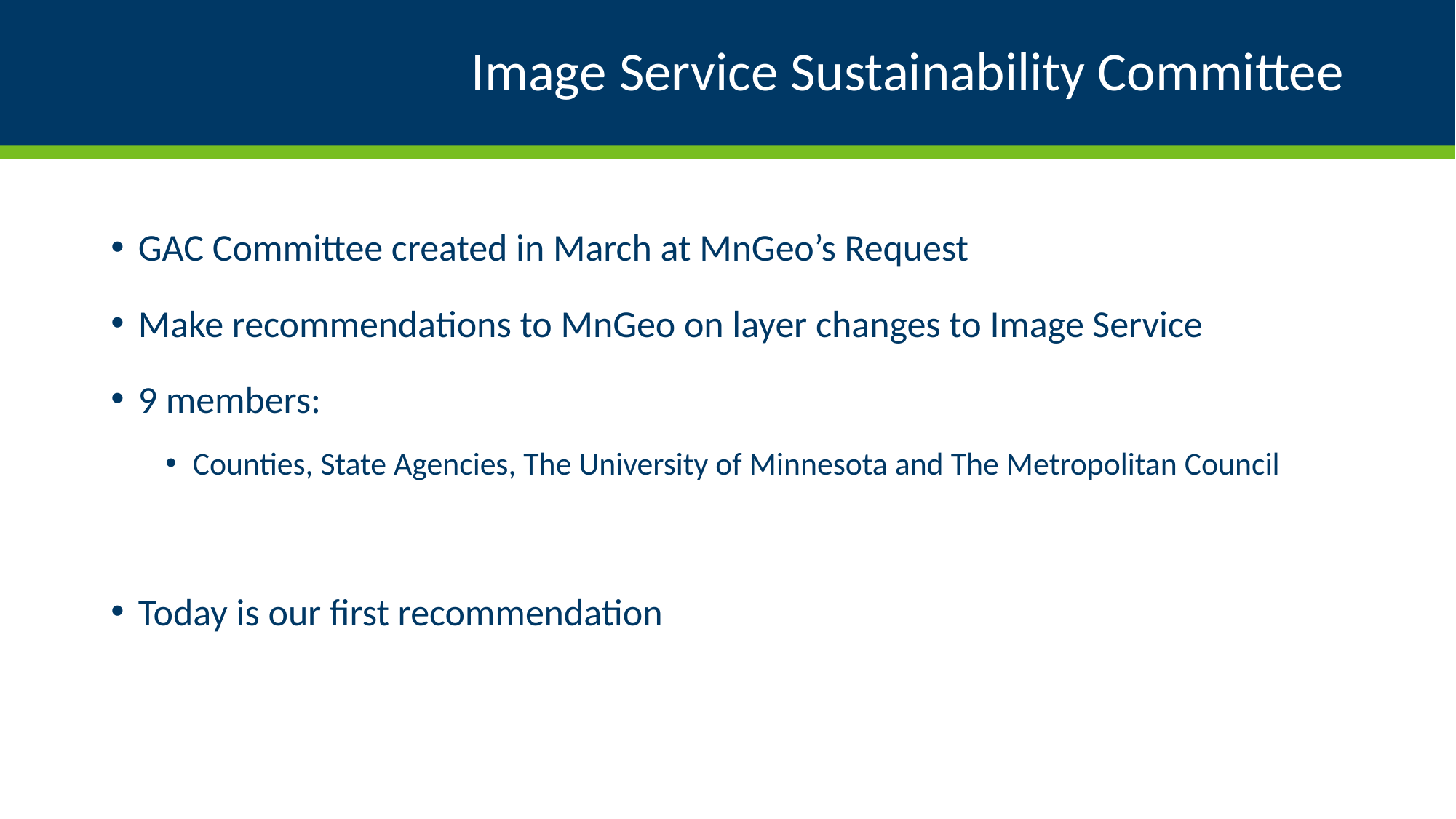

# Image Service Sustainability Committee
GAC Committee created in March at MnGeo’s Request
Make recommendations to MnGeo on layer changes to Image Service
9 members:
Counties, State Agencies, The University of Minnesota and The Metropolitan Council

Today is our first recommendation